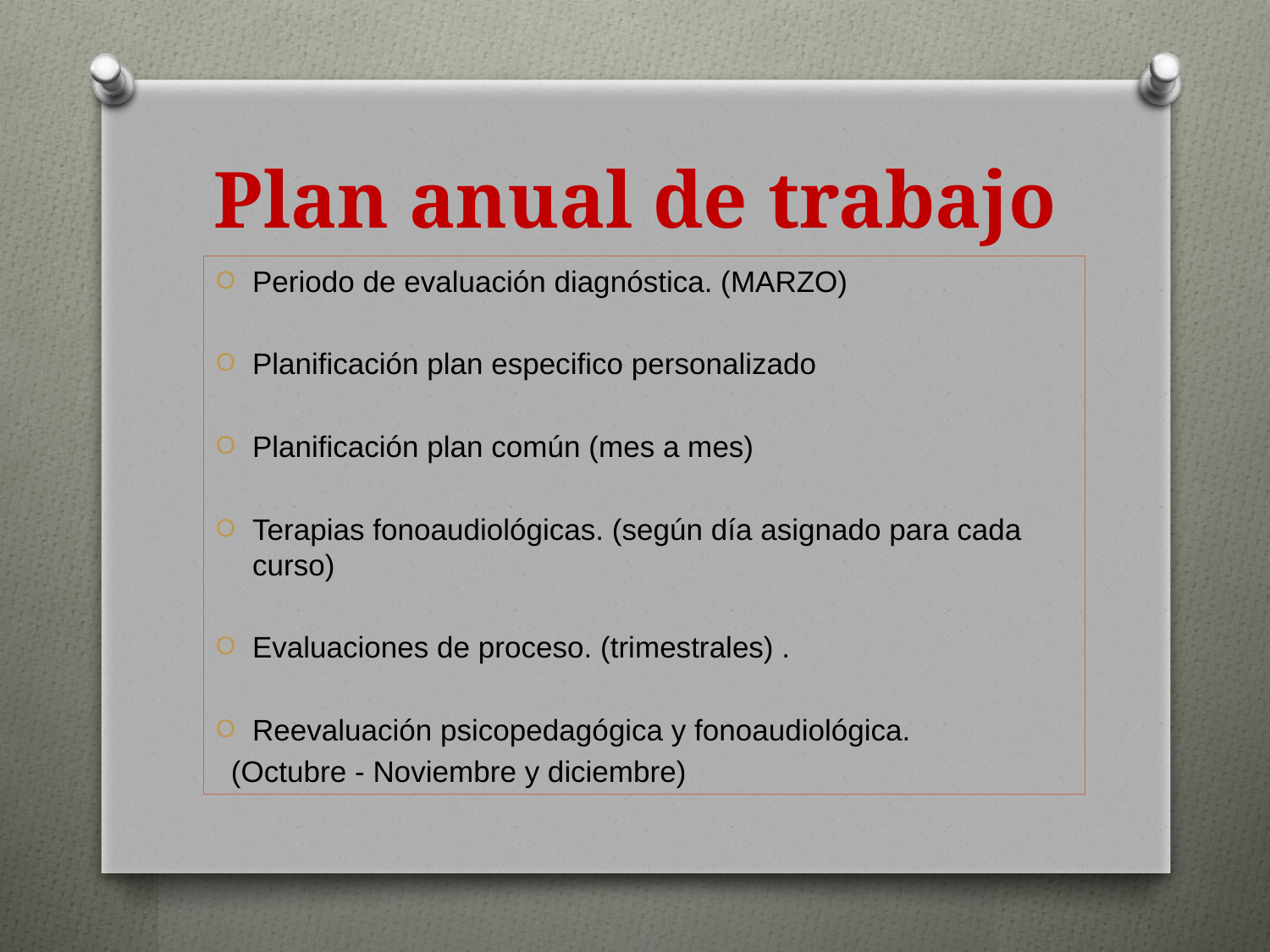

# Plan anual de trabajo
Periodo de evaluación diagnóstica. (MARZO)

Planificación plan especifico personalizado

Planificación plan común (mes a mes)

Terapias fonoaudiológicas. (según día asignado para cada curso)

Evaluaciones de proceso. (trimestrales) .

Reevaluación psicopedagógica y fonoaudiológica.
(Octubre - Noviembre y diciembre)